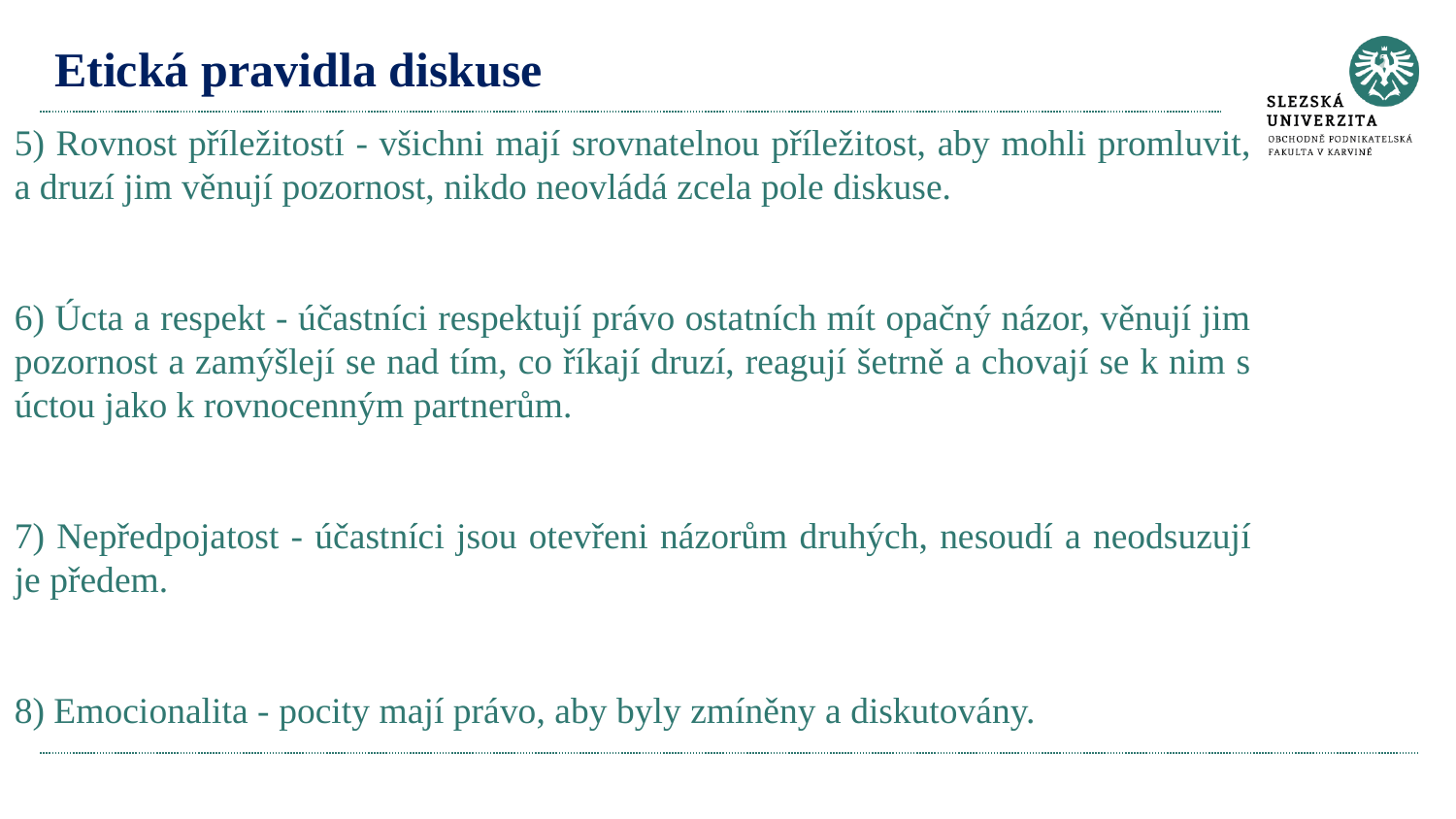

# Etická pravidla diskuse
5) Rovnost příležitostí - všichni mají srovnatelnou příležitost, aby mohli promluvit, a druzí jim věnují pozornost, nikdo neovládá zcela pole diskuse.

6) Úcta a respekt - účastníci respektují právo ostatních mít opačný názor, věnují jim pozornost a zamýšlejí se nad tím, co říkají druzí, reagují šetrně a chovají se k nim s úctou jako k rovnocenným partnerům.

7) Nepředpojatost - účastníci jsou otevřeni názorům druhých, nesoudí a neodsuzují je předem.

8) Emocionalita - pocity mají právo, aby byly zmíněny a diskutovány.